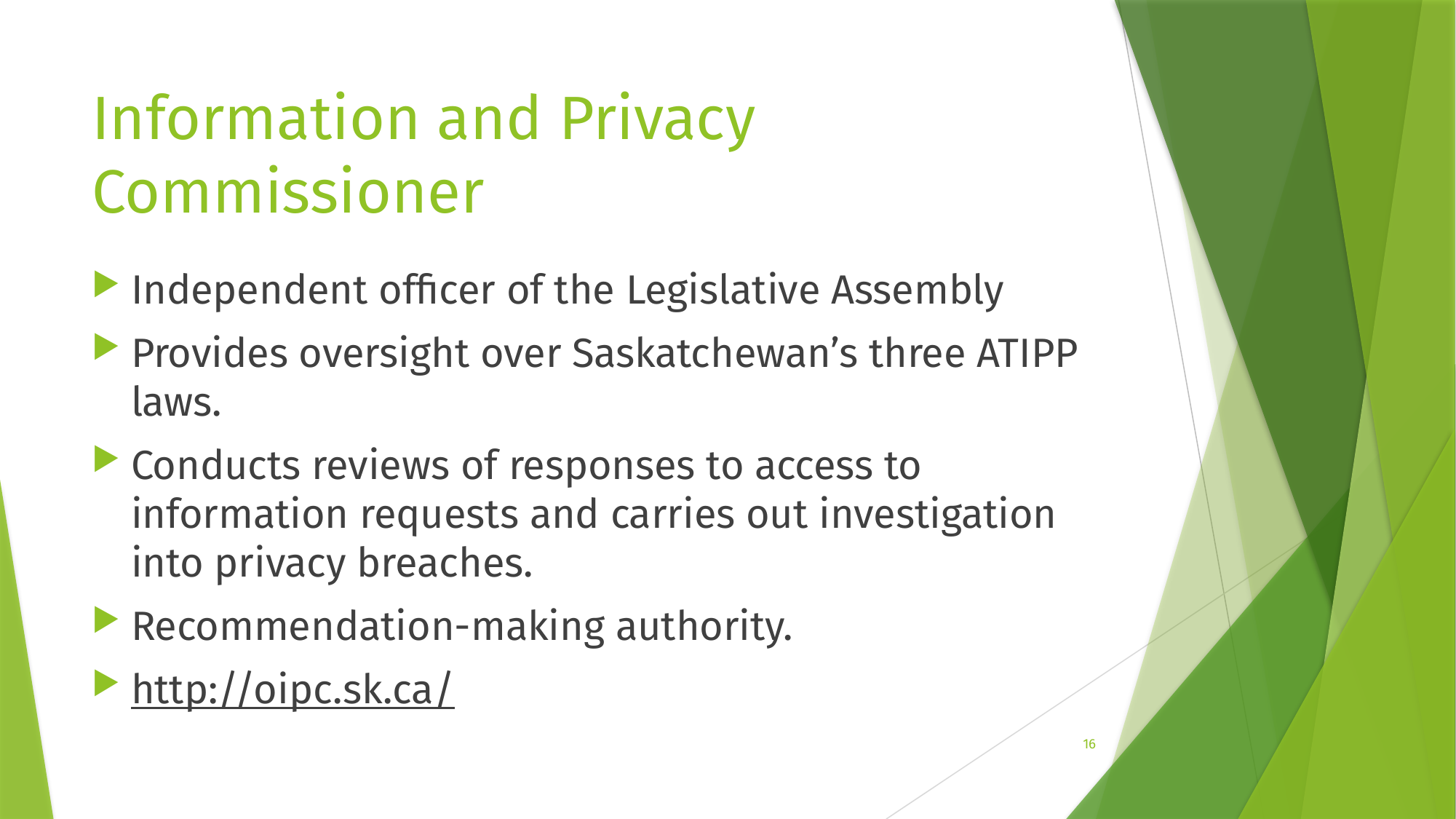

# Information and Privacy Commissioner
Independent officer of the Legislative Assembly
Provides oversight over Saskatchewan’s three ATIPP laws.
Conducts reviews of responses to access to information requests and carries out investigation into privacy breaches.
Recommendation-making authority.
http://oipc.sk.ca/

16